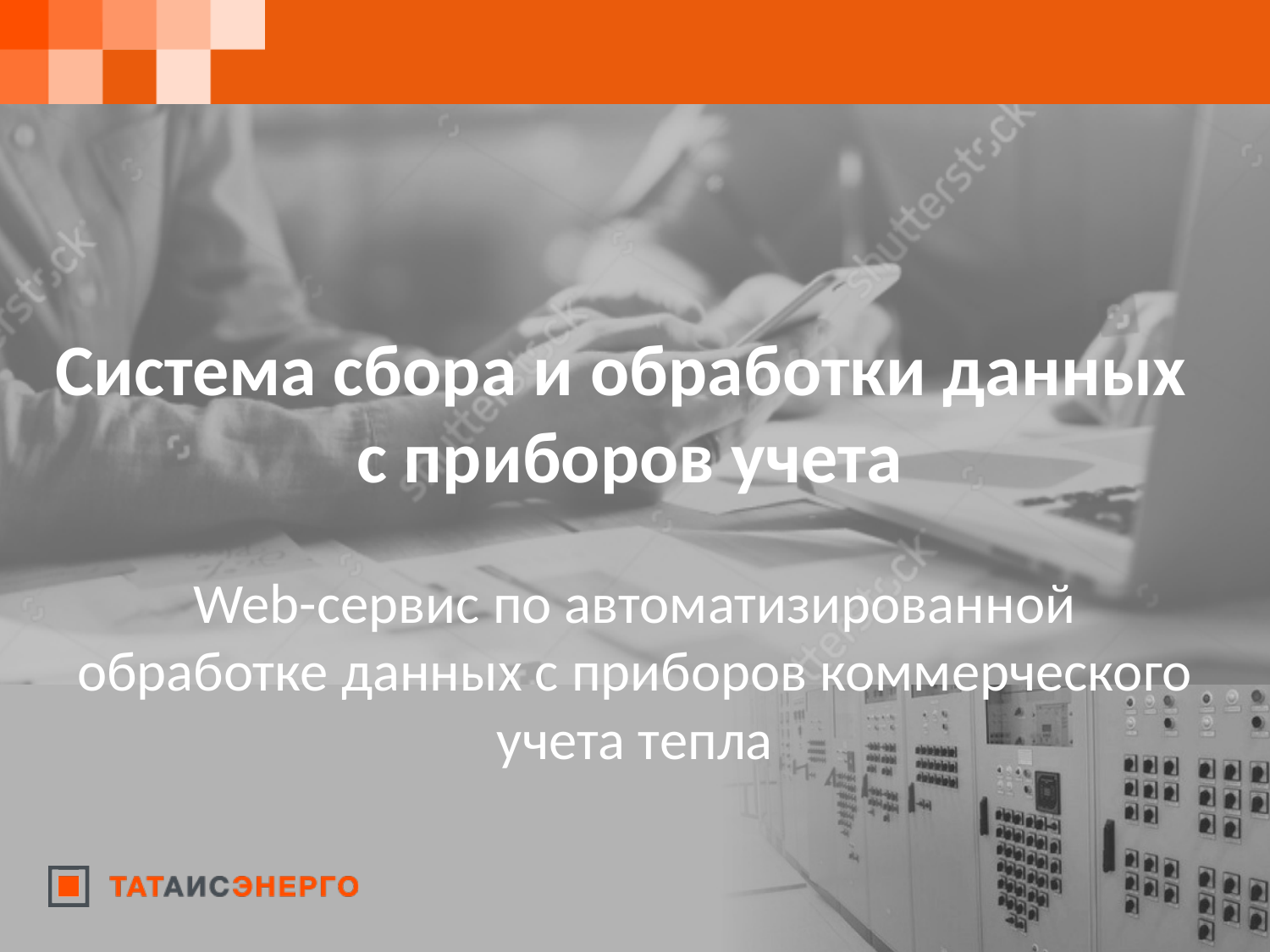

# Система сбора и обработки данных с приборов учета
Web-сервис по автоматизированной обработке данных с приборов коммерческого учета тепла